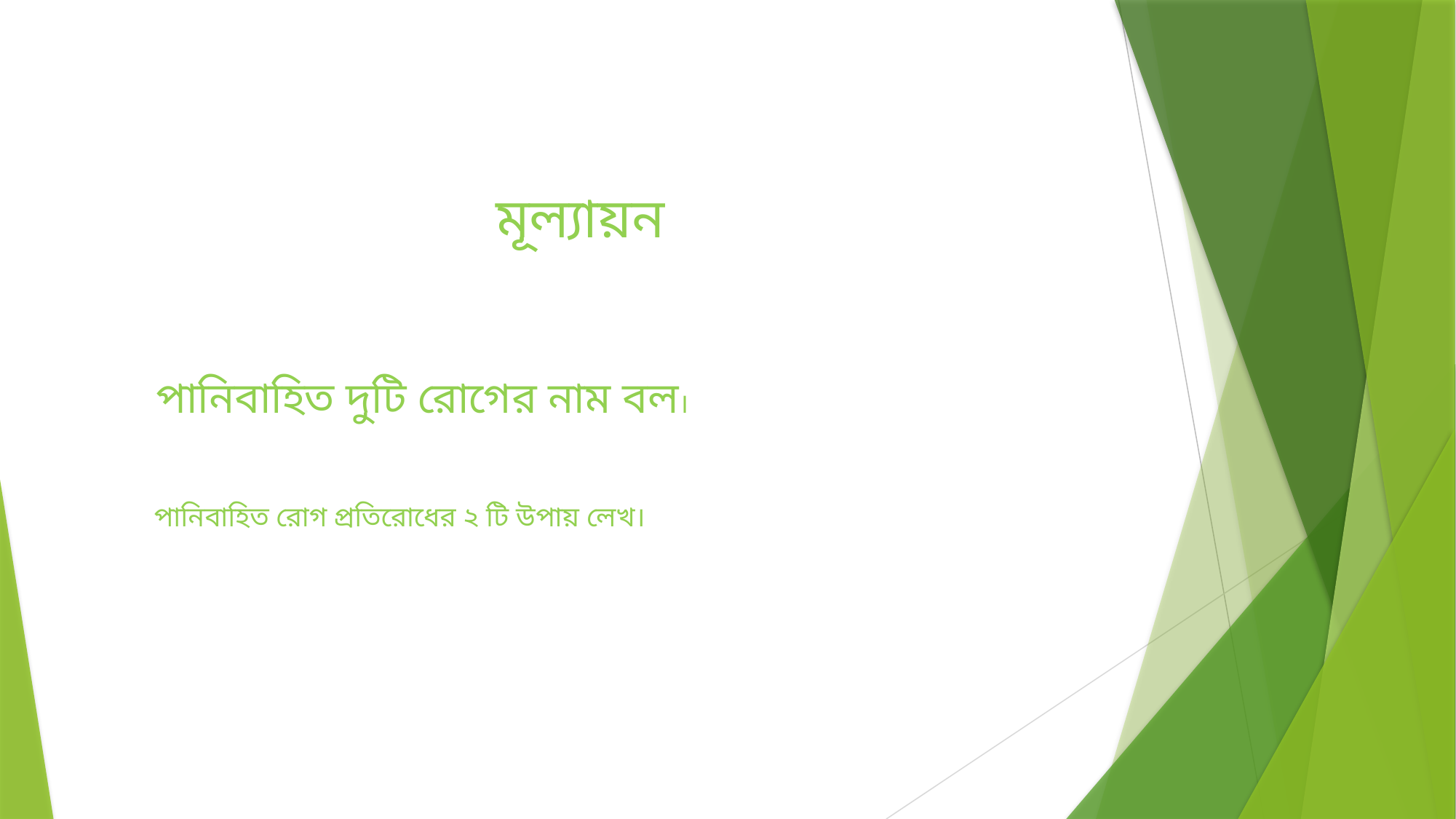

মূল্যায়ন
পানিবাহিত দুটি রোগের নাম বল।
পানিবাহিত রোগ প্রতিরোধের ২ টি উপায় লেখ।